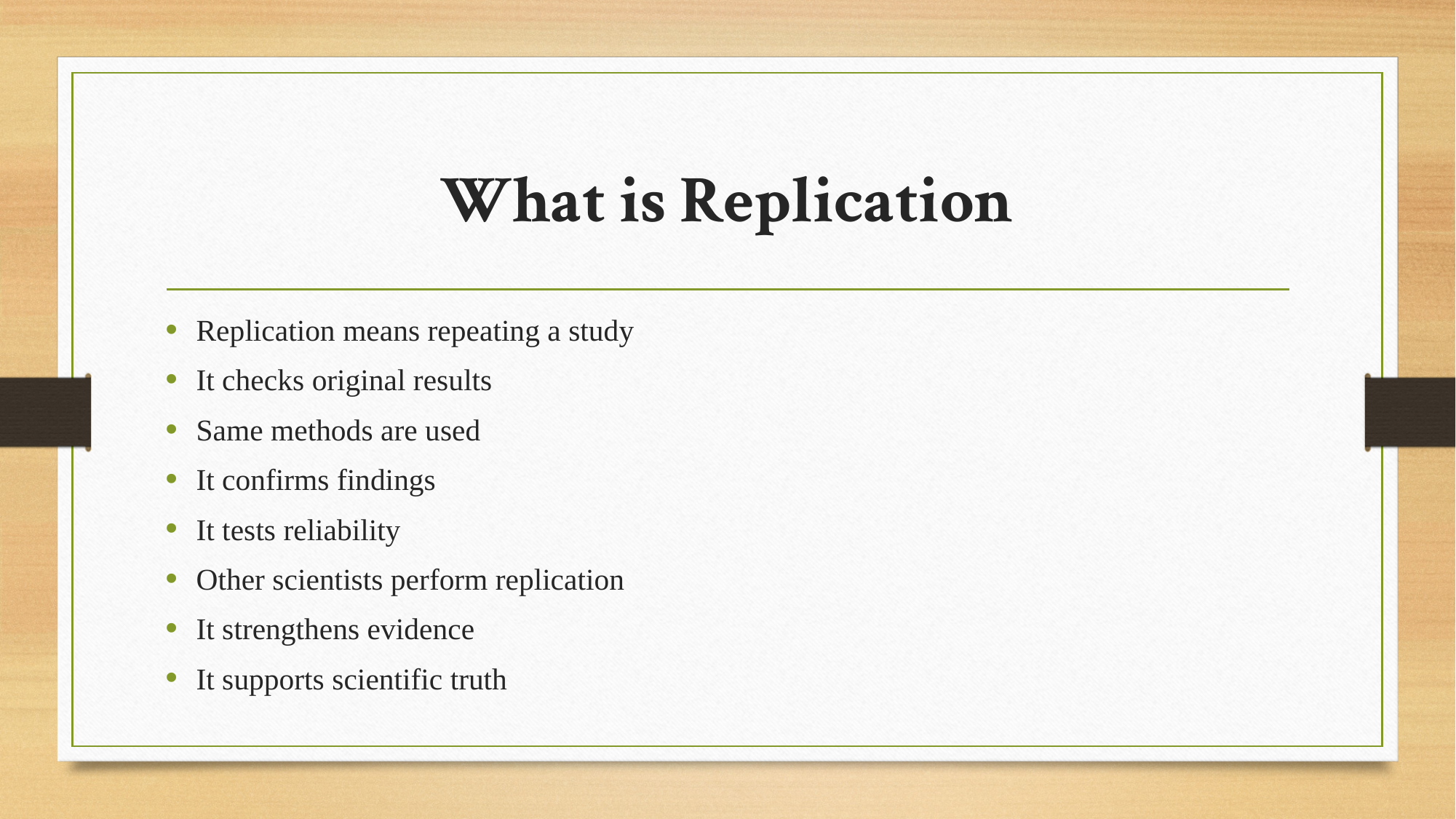

# What is Replication
Replication means repeating a study
It checks original results
Same methods are used
It confirms findings
It tests reliability
Other scientists perform replication
It strengthens evidence
It supports scientific truth